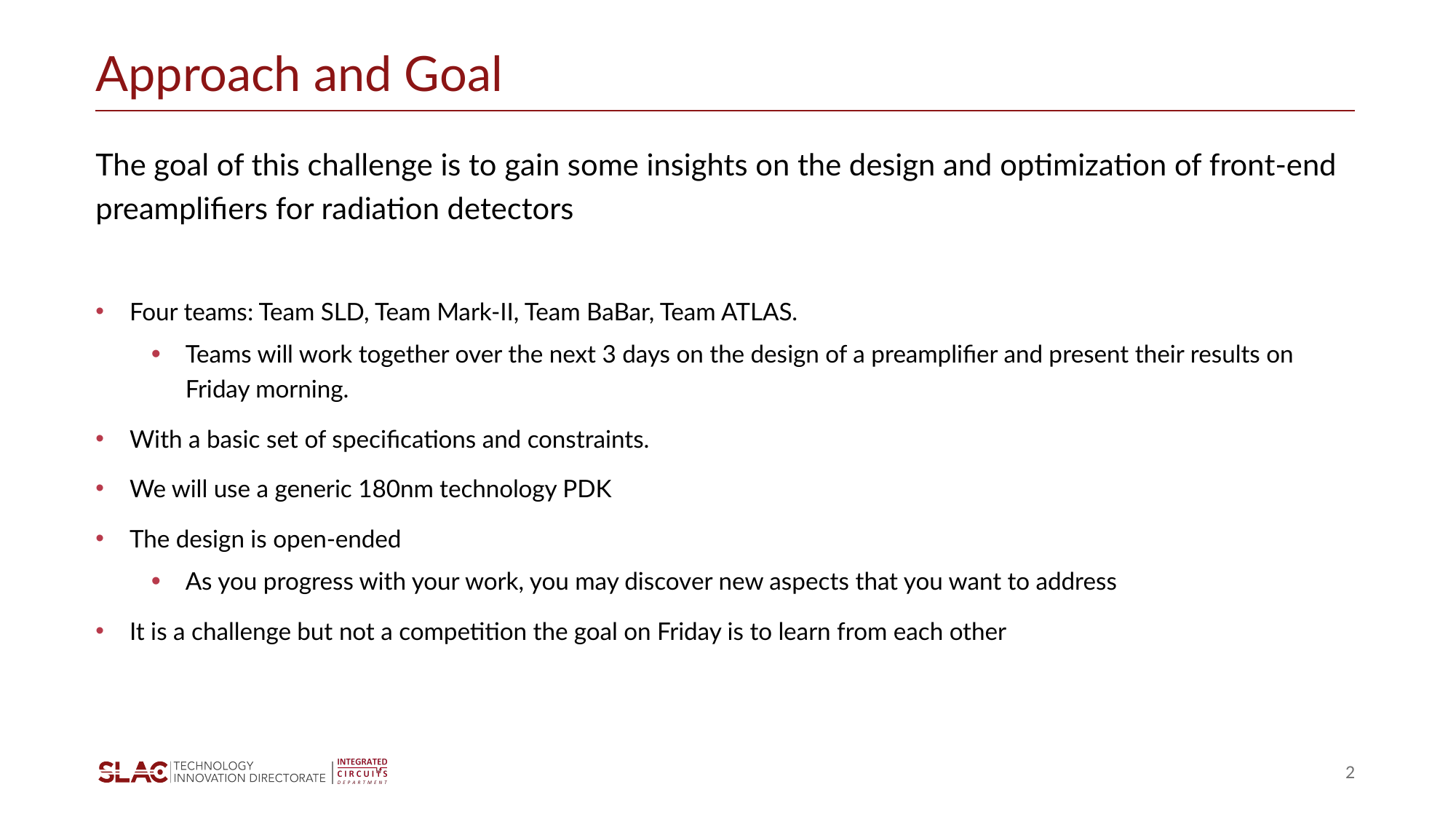

# Approach and Goal
The goal of this challenge is to gain some insights on the design and optimization of front-end preamplifiers for radiation detectors

Four teams: Team SLD, Team Mark-II, Team BaBar, Team ATLAS.
Teams will work together over the next 3 days on the design of a preamplifier and present their results on Friday morning.
With a basic set of specifications and constraints.
We will use a generic 180nm technology PDK
The design is open-ended
As you progress with your work, you may discover new aspects that you want to address
It is a challenge but not a competition the goal on Friday is to learn from each other
2